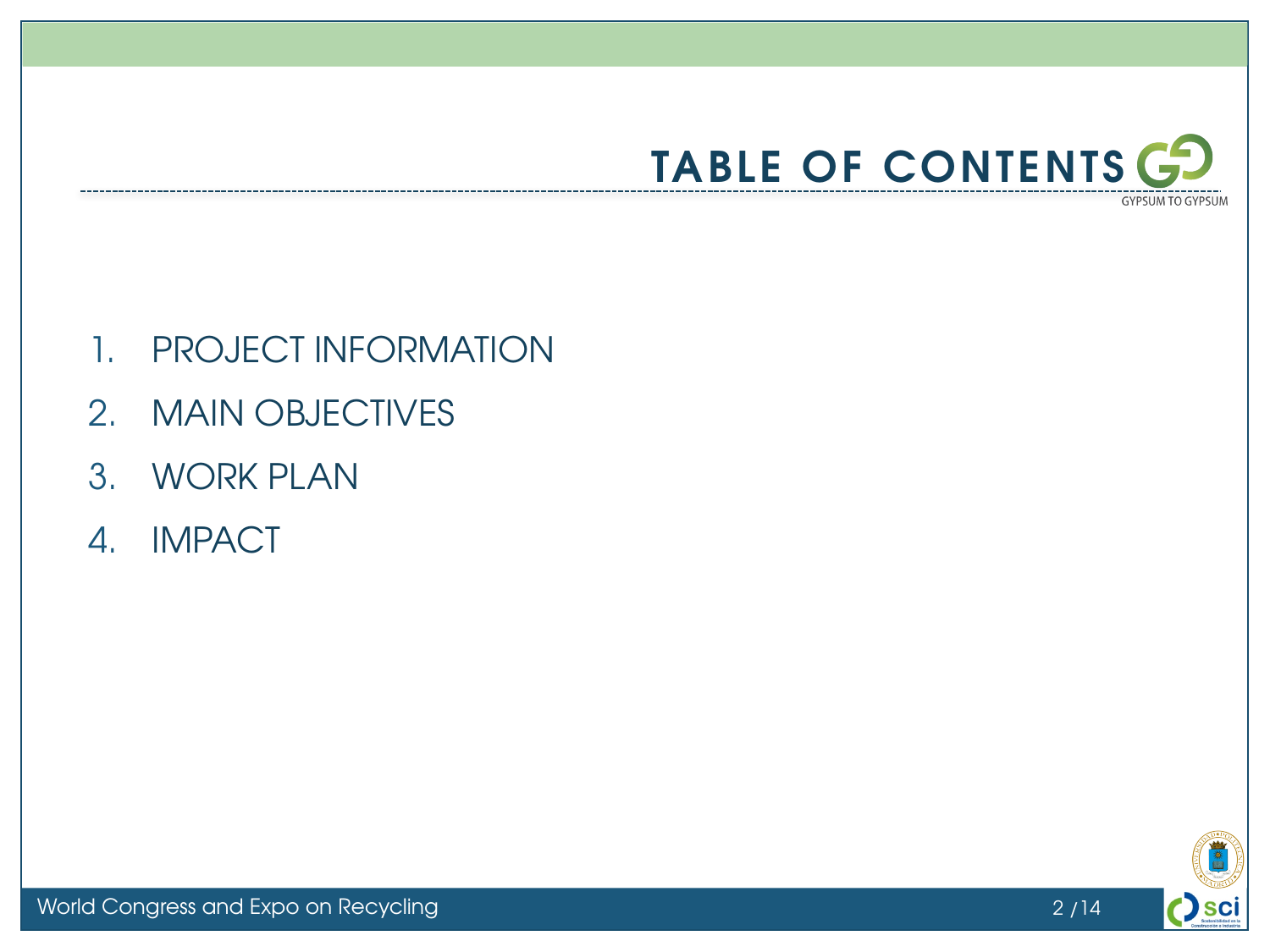

Table of contents

PROJECT INFORMATION
MAIN OBJECTIVES
WORK PLAN
IMPACT